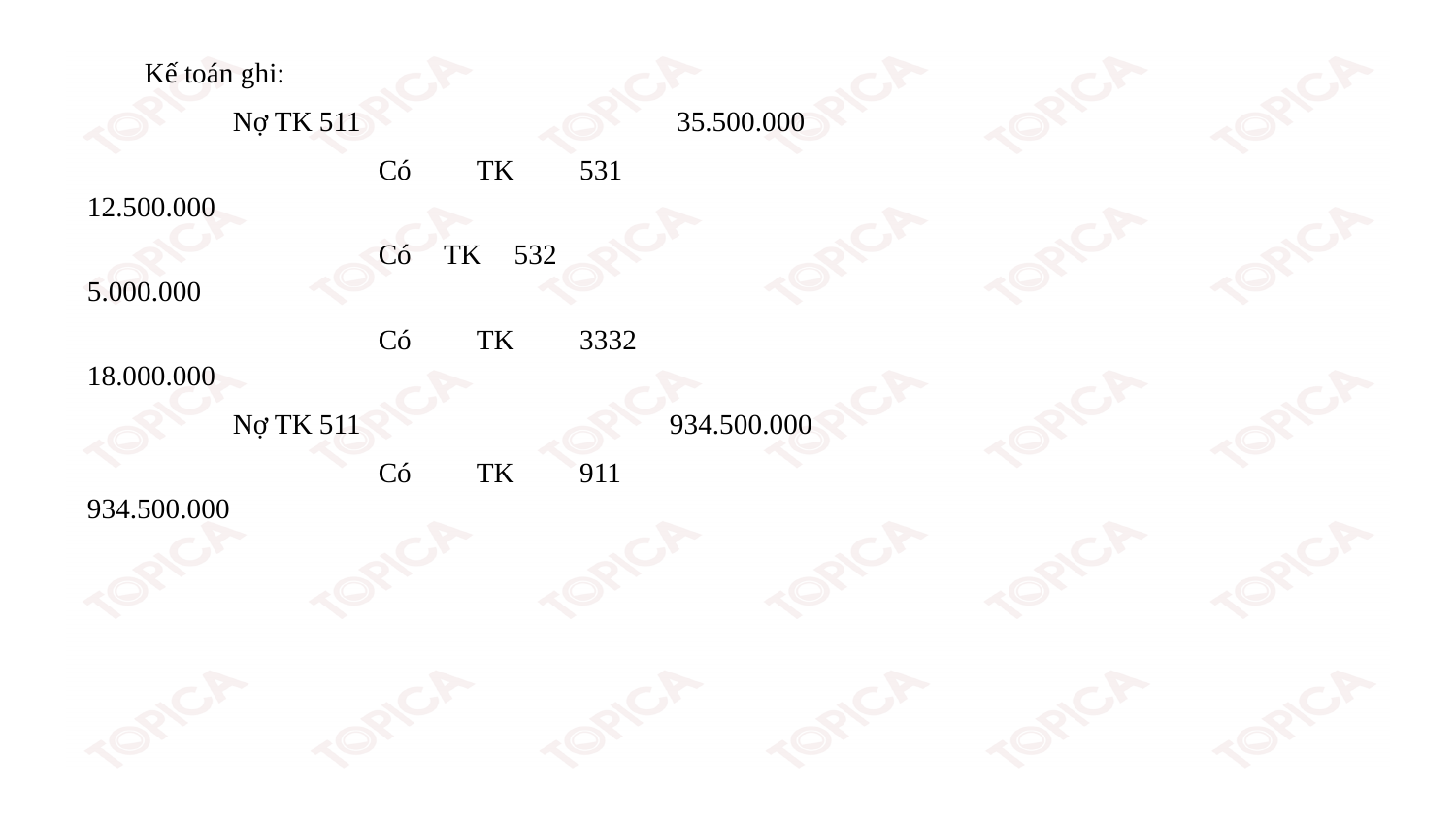

Kế toán ghi:
	Nợ TK 511			 35.500.000
		Có TK 531				 12.500.000
		Có TK 532				   5.000.000
		Có TK 3332				 18.000.000
	Nợ TK 511			934.500.000
		Có TK 911				934.500.000